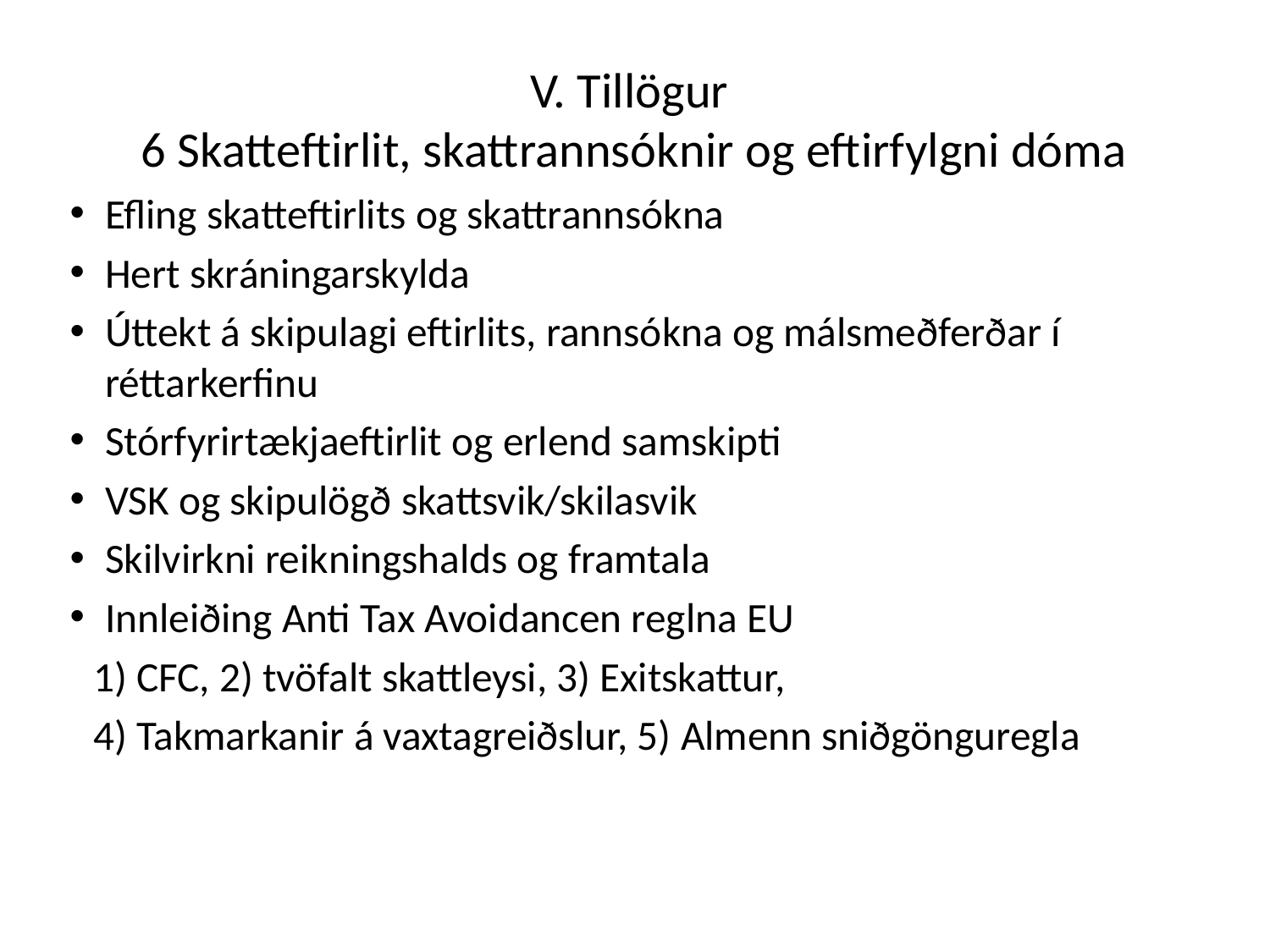

# V. Tillögur
6 Skatteftirlit, skattrannsóknir og eftirfylgni dóma
Efling skatteftirlits og skattrannsókna
Hert skráningarskylda
Úttekt á skipulagi eftirlits, rannsókna og málsmeðferðar í réttarkerfinu
Stórfyrirtækjaeftirlit og erlend samskipti
VSK og skipulögð skattsvik/skilasvik
Skilvirkni reikningshalds og framtala
Innleiðing Anti Tax Avoidancen reglna EU
1) CFC, 2) tvöfalt skattleysi, 3) Exitskattur,
4) Takmarkanir á vaxtagreiðslur, 5) Almenn sniðgönguregla